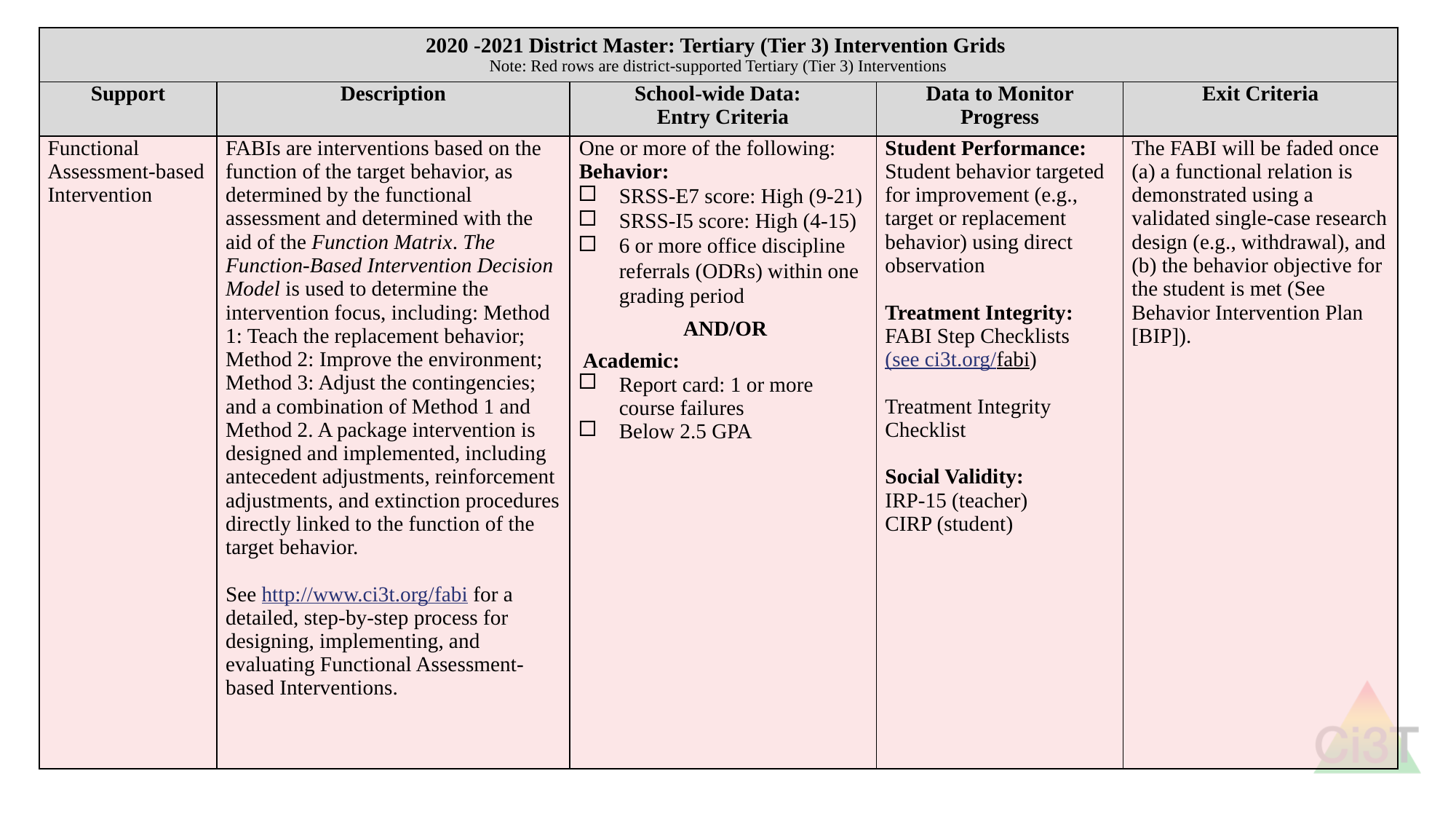

| 2020 -2021 District Master: Tertiary (Tier 3) Intervention Grids Note: Red rows are district-supported Tertiary (Tier 3) Interventions |  |  |  |  |
| --- | --- | --- | --- | --- |
| Support | Description | School-wide Data: Entry Criteria | Data to Monitor Progress | Exit Criteria |
| Functional Assessment-based Intervention | FABIs are interventions based on the function of the target behavior, as determined by the functional assessment and determined with the aid of the Function Matrix. The Function-Based Intervention Decision Model is used to determine the intervention focus, including: Method 1: Teach the replacement behavior; Method 2: Improve the environment; Method 3: Adjust the contingencies; and a combination of Method 1 and Method 2. A package intervention is designed and implemented, including antecedent adjustments, reinforcement adjustments, and extinction procedures directly linked to the function of the target behavior.   See http://www.ci3t.org/fabi for a detailed, step-by-step process for designing, implementing, and evaluating Functional Assessment-based Interventions. | One or more of the following: Behavior: SRSS-E7 score: High (9-21) SRSS-I5 score: High (4-15) 6 or more office discipline referrals (ODRs) within one grading period AND/OR Academic: Report card: 1 or more course failures Below 2.5 GPA | Student Performance: Student behavior targeted for improvement (e.g., target or replacement behavior) using direct observation   Treatment Integrity: FABI Step Checklists (see ci3t.org/fabi)   Treatment Integrity Checklist   Social Validity: IRP-15 (teacher) CIRP (student) | The FABI will be faded once (a) a functional relation is demonstrated using a validated single-case research design (e.g., withdrawal), and (b) the behavior objective for the student is met (See Behavior Intervention Plan [BIP]). |